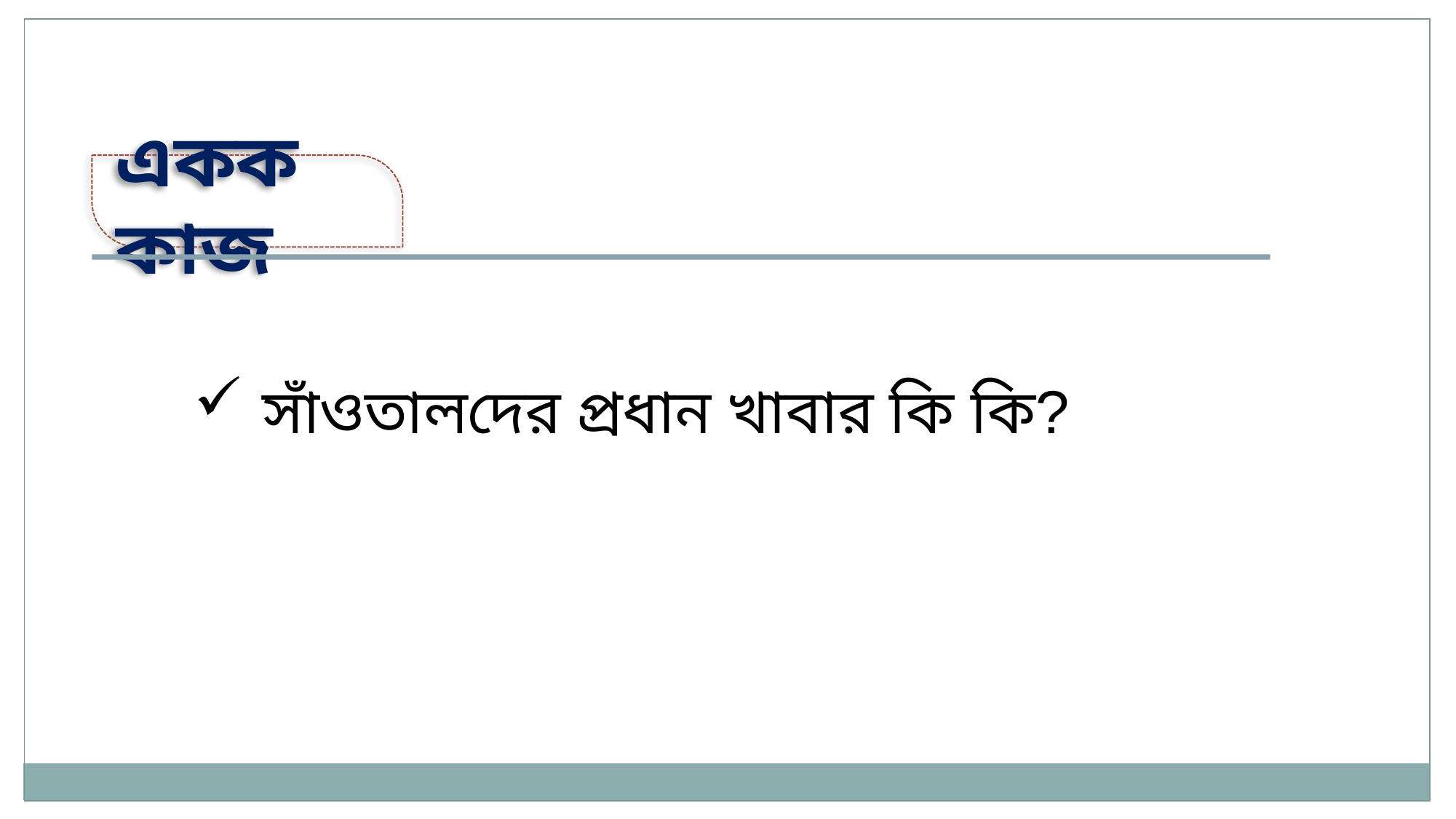

একক কাজ

সাঁওতালদের প্রধান খাবার কি কি?